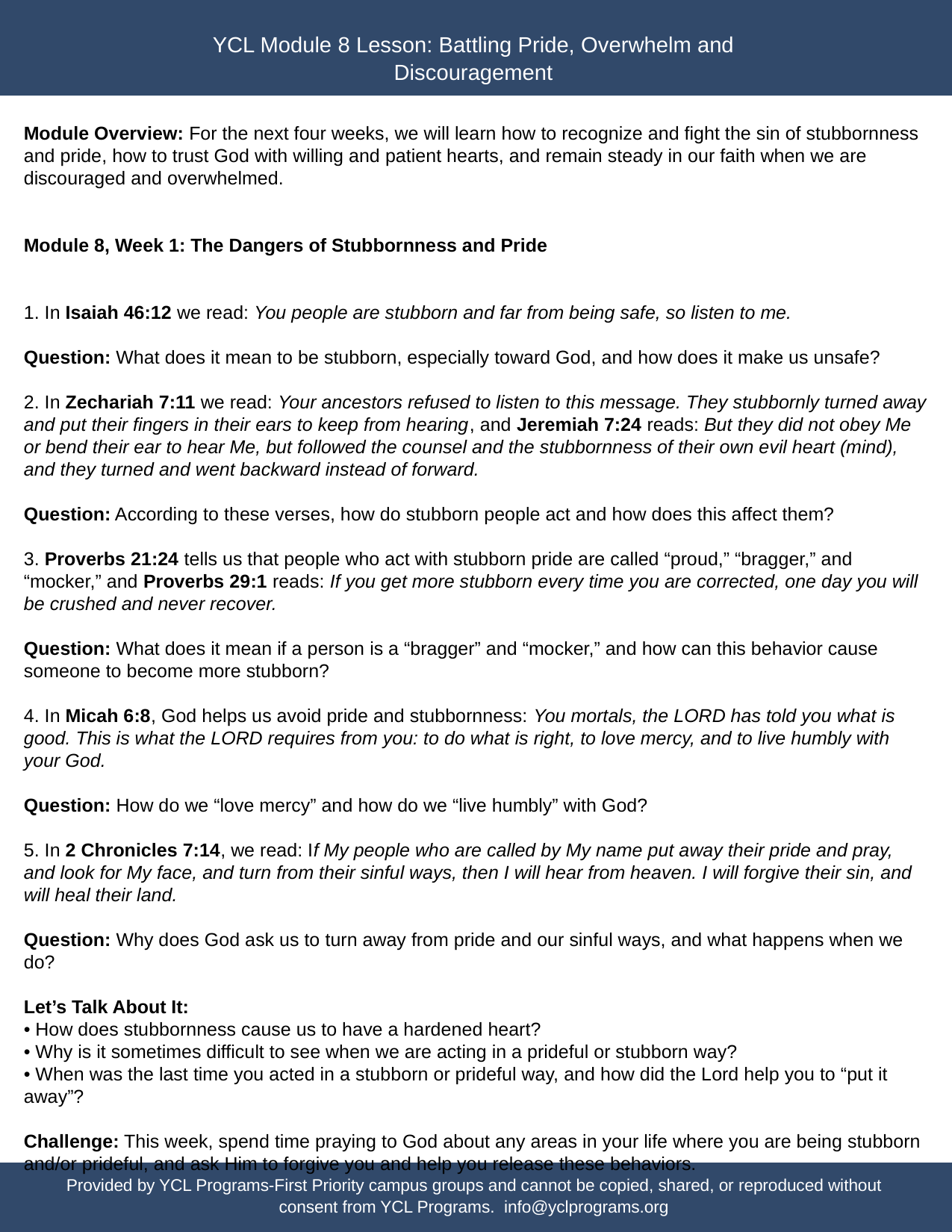

YCL Module 8 Lesson: Battling Pride, Overwhelm and Discouragement
Module Overview: For the next four weeks, we will learn how to recognize and fight the sin of stubbornness and pride, how to trust God with willing and patient hearts, and remain steady in our faith when we are discouraged and overwhelmed.

Module 8, Week 1: The Dangers of Stubbornness and Pride

1. In Isaiah 46:12 we read: You people are stubborn and far from being safe, so listen to me.

Question: What does it mean to be stubborn, especially toward God, and how does it make us unsafe?

2. In Zechariah 7:11 we read: Your ancestors refused to listen to this message. They stubbornly turned away and put their fingers in their ears to keep from hearing, and Jeremiah 7:24 reads: But they did not obey Me or bend their ear to hear Me, but followed the counsel and the stubbornness of their own evil heart (mind), and they turned and went backward instead of forward.

Question: According to these verses, how do stubborn people act and how does this affect them?

3. Proverbs 21:24 tells us that people who act with stubborn pride are called “proud,” “bragger,” and “mocker,” and Proverbs 29:1 reads: If you get more stubborn every time you are corrected, one day you will be crushed and never recover.

Question: What does it mean if a person is a “bragger” and “mocker,” and how can this behavior cause someone to become more stubborn?

4. In Micah 6:8, God helps us avoid pride and stubbornness: You mortals, the LORD has told you what is good. This is what the LORD requires from you: to do what is right, to love mercy, and to live humbly with your God.

Question: How do we “love mercy” and how do we “live humbly” with God?

5. In 2 Chronicles 7:14, we read: If My people who are called by My name put away their pride and pray, and look for My face, and turn from their sinful ways, then I will hear from heaven. I will forgive their sin, and will heal their land.

Question: Why does God ask us to turn away from pride and our sinful ways, and what happens when we do?

Let’s Talk About It:
• How does stubbornness cause us to have a hardened heart?
• Why is it sometimes difficult to see when we are acting in a prideful or stubborn way?
• When was the last time you acted in a stubborn or prideful way, and how did the Lord help you to “put it away”?

Challenge: This week, spend time praying to God about any areas in your life where you are being stubborn and/or prideful, and ask Him to forgive you and help you release these behaviors.

Provided by YCL Programs-First Priority campus groups and cannot be copied, shared, or reproduced without consent from YCL Programs.  info@yclprograms.org